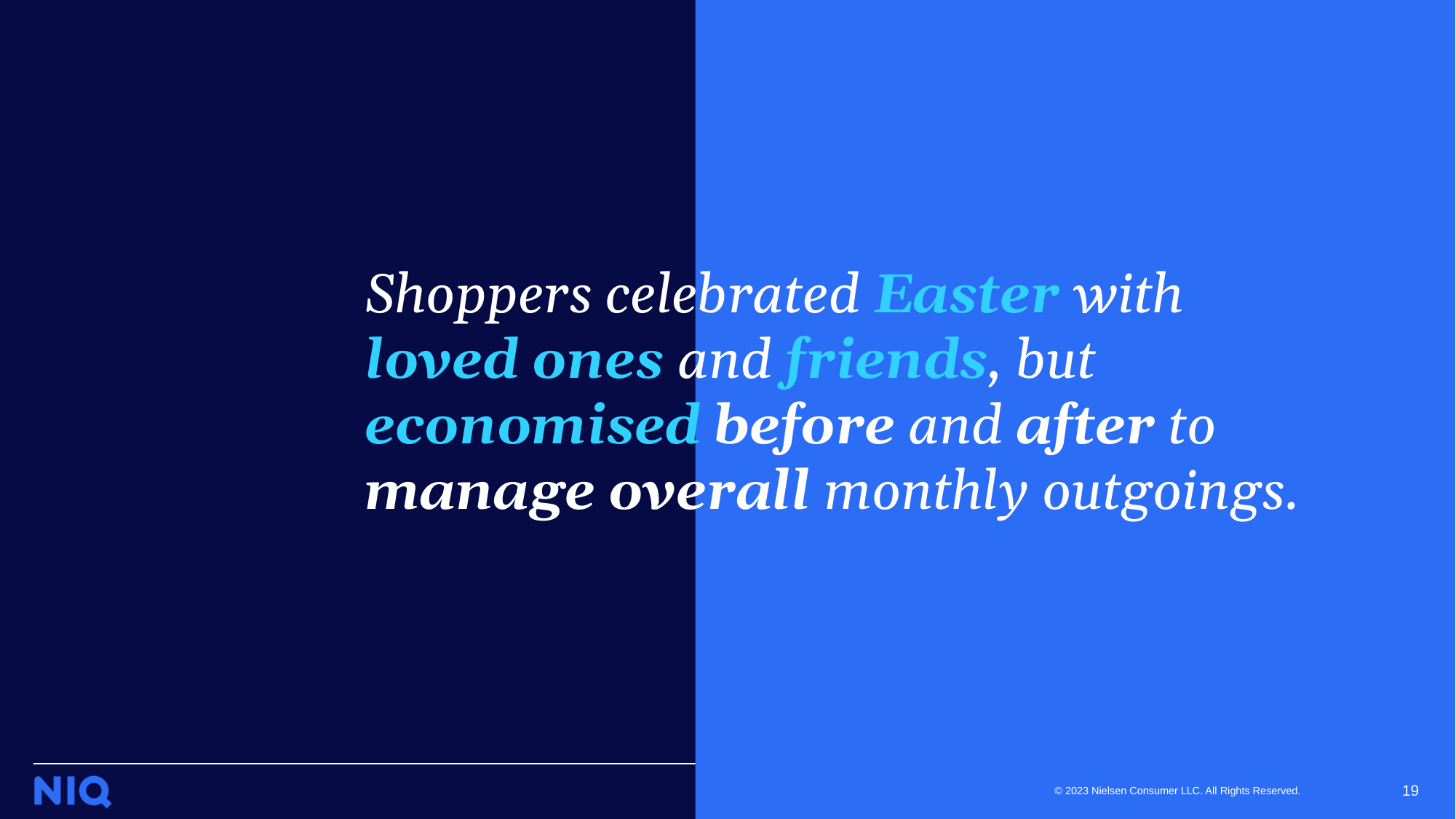

Shoppers celebrated Easter with loved ones and friends, but economised before and after to manage overall monthly outgoings.

19